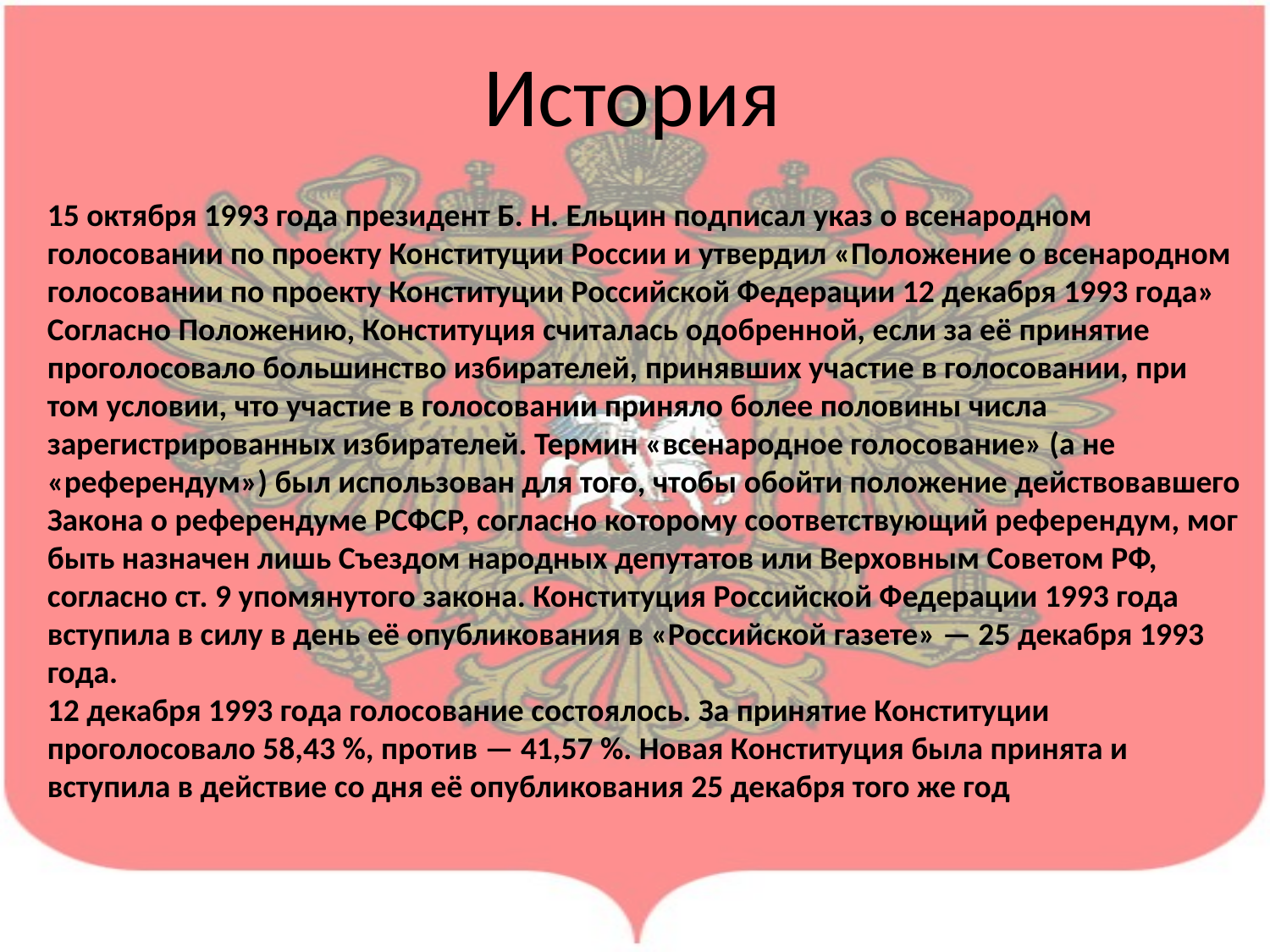

История
15 октября 1993 года президент Б. Н. Ельцин подписал указ о всенародном голосовании по проекту Конституции России и утвердил «Положение о всенародном голосовании по проекту Конституции Российской Федерации 12 декабря 1993 года» Согласно Положению, Конституция считалась одобренной, если за её принятие проголосовало большинство избирателей, принявших участие в голосовании, при том условии, что участие в голосовании приняло более половины числа зарегистрированных избирателей. Термин «всенародное голосование» (а не «референдум») был использован для того, чтобы обойти положение действовавшего Закона о референдуме РСФСР, согласно которому соответствующий референдум, мог быть назначен лишь Съездом народных депутатов или Верховным Советом РФ, согласно ст. 9 упомянутого закона. Конституция Российской Федерации 1993 года вступила в силу в день её опубликования в «Российской газете» — 25 декабря 1993 года.
12 декабря 1993 года голосование состоялось. За принятие Конституции проголосовало 58,43 %, против — 41,57 %. Новая Конституция была принята и вступила в действие со дня её опубликования 25 декабря того же год